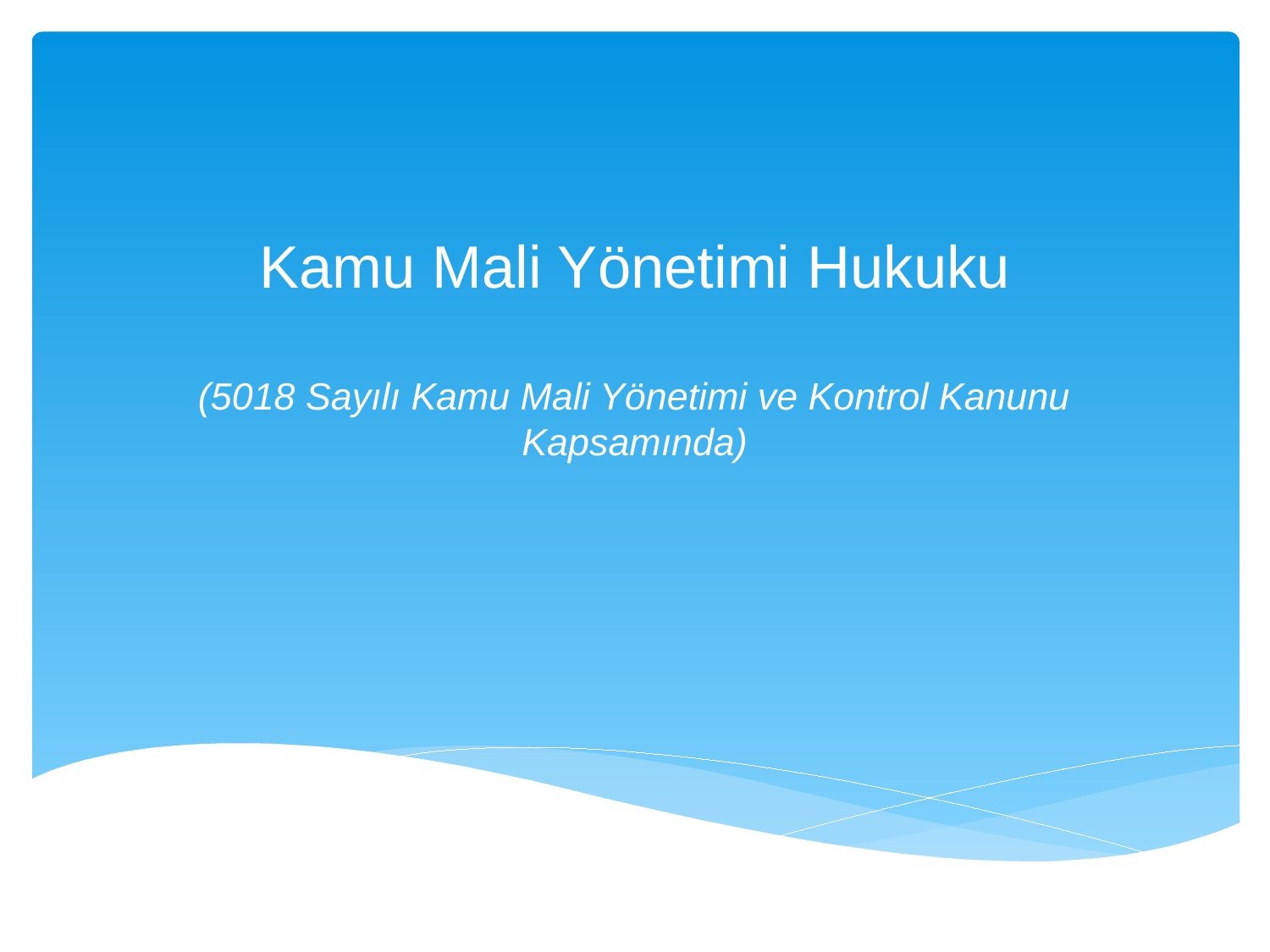

# Kamu Mali Yönetimi Hukuku (5018 Sayılı Kamu Mali Yönetimi ve Kontrol Kanunu Kapsamında)